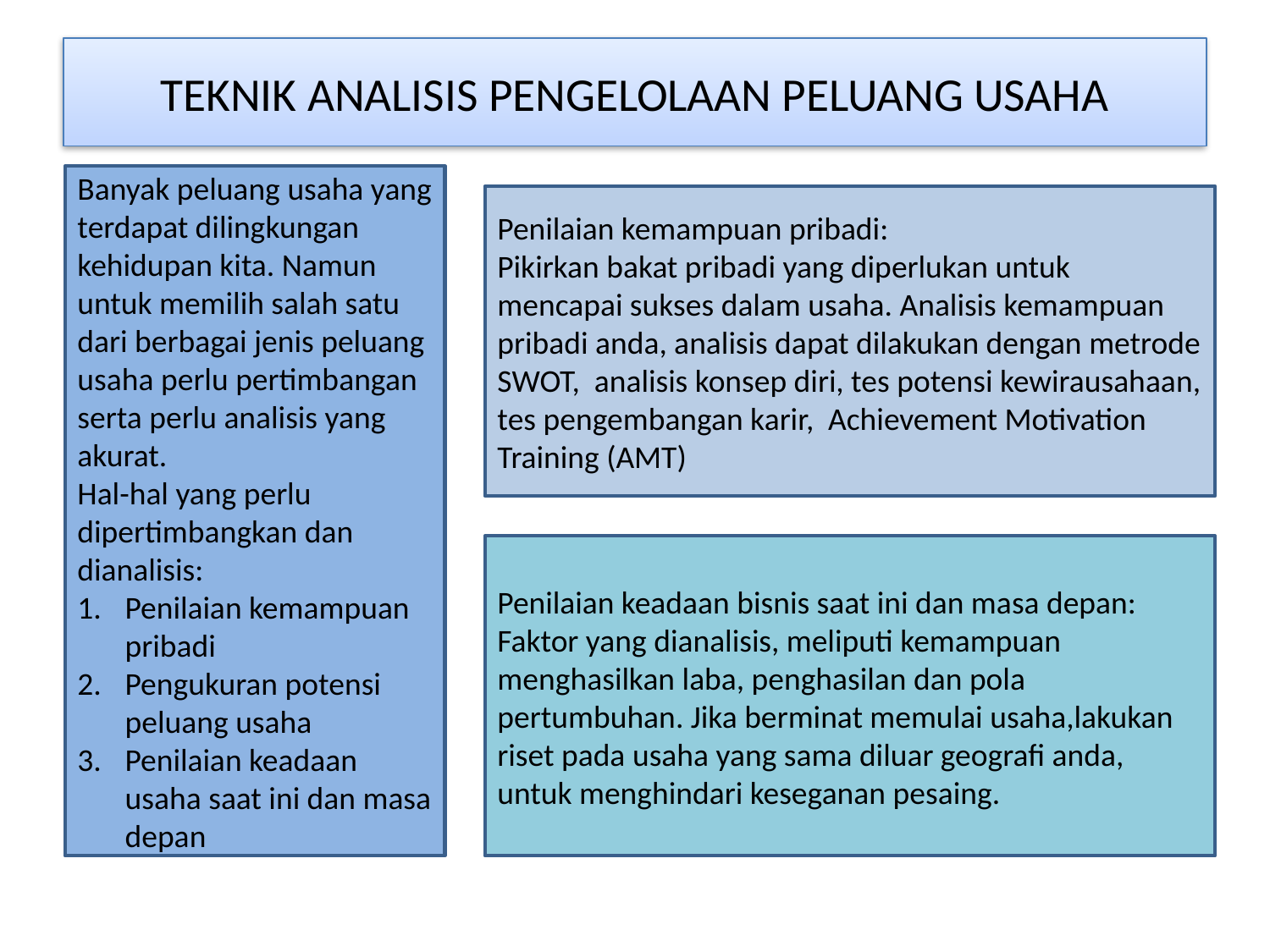

# TEKNIK ANALISIS PENGELOLAAN PELUANG USAHA

Banyak peluang usaha yang terdapat dilingkungan kehidupan kita. Namun untuk memilih salah satu dari berbagai jenis peluang usaha perlu pertimbangan serta perlu analisis yang akurat.
Hal-hal yang perlu dipertimbangkan dan dianalisis:
Penilaian kemampuan pribadi
Pengukuran potensi peluang usaha
Penilaian keadaan usaha saat ini dan masa depan

Penilaian kemampuan pribadi:
Pikirkan bakat pribadi yang diperlukan untuk mencapai sukses dalam usaha. Analisis kemampuan pribadi anda, analisis dapat dilakukan dengan metrode SWOT,  analisis konsep diri, tes potensi kewirausahaan, tes pengembangan karir,  Achievement Motivation Training (AMT)
Penilaian keadaan bisnis saat ini dan masa depan:
Faktor yang dianalisis, meliputi kemampuan menghasilkan laba, penghasilan dan pola pertumbuhan. Jika berminat memulai usaha,lakukan riset pada usaha yang sama diluar geografi anda, untuk menghindari keseganan pesaing.